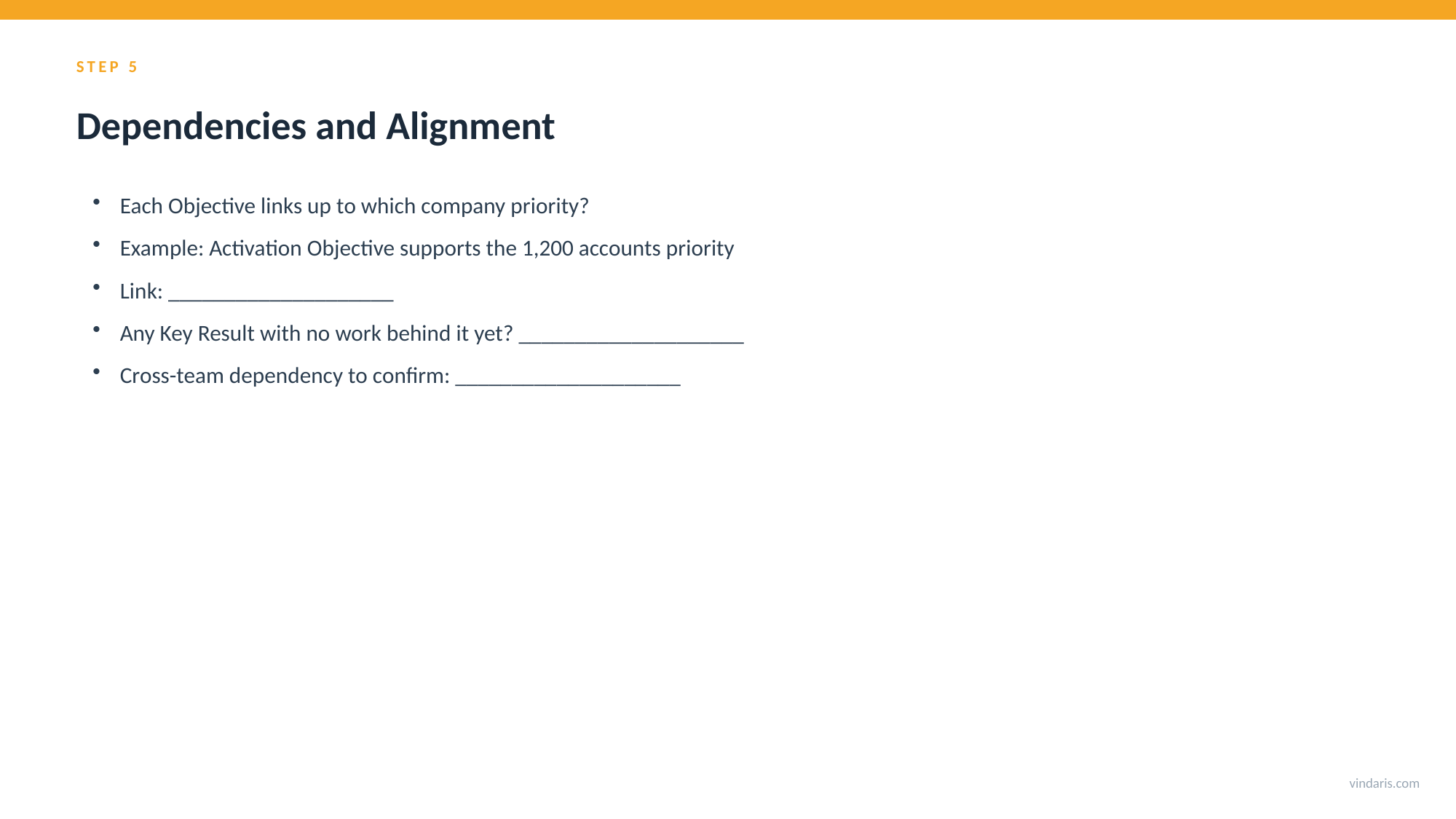

STEP 5
Dependencies and Alignment
Each Objective links up to which company priority?
Example: Activation Objective supports the 1,200 accounts priority
Link: ____________________
Any Key Result with no work behind it yet? ____________________
Cross-team dependency to confirm: ____________________